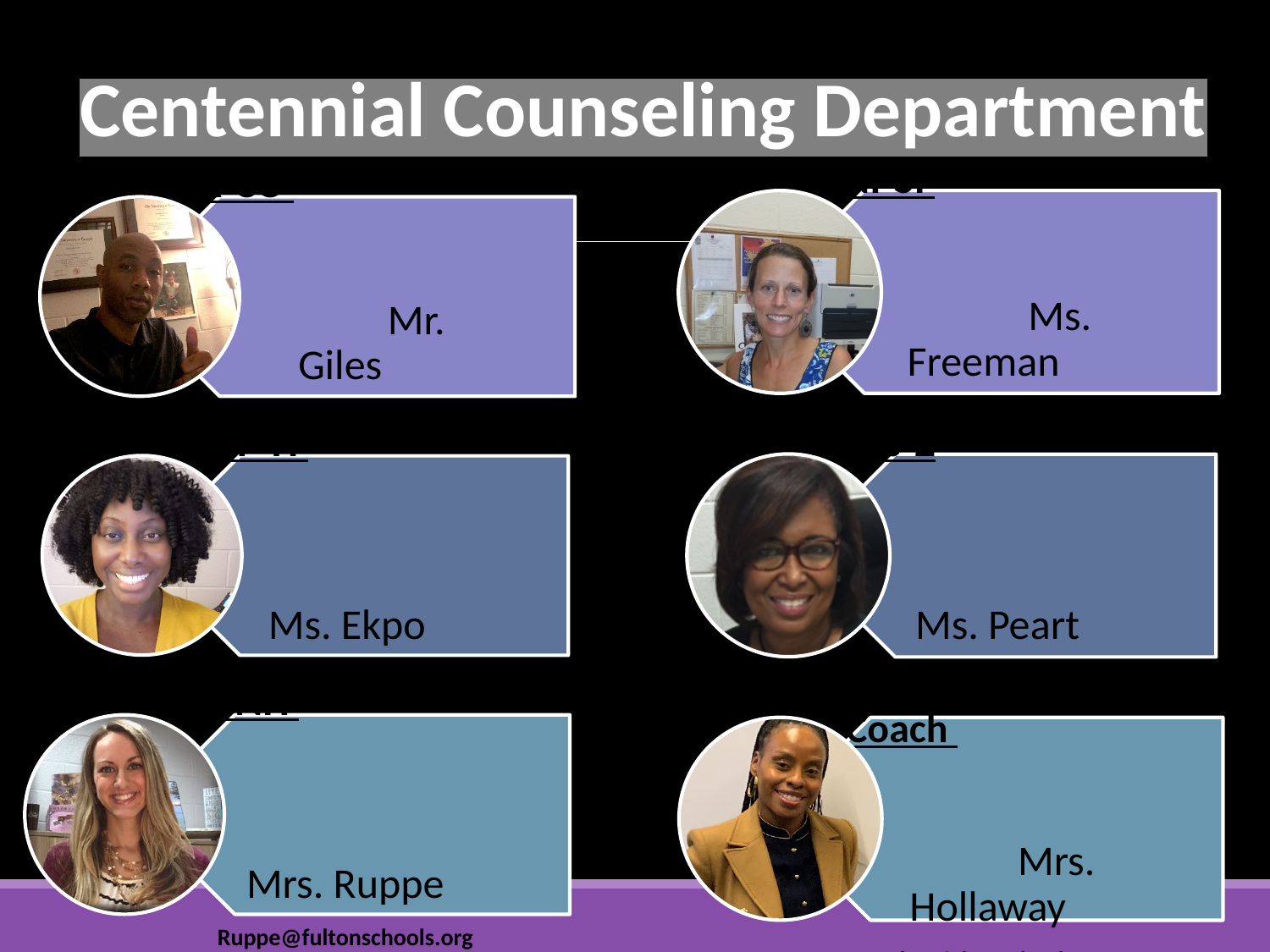

Centennial Counseling Department
NI-SI                                                                                                    Ms. Freeman
freemanMA@fultonschools.org
SJ-Z                                                                                                   Ms. Peart
Peart@fultonschools.org
Graduation Coach                                                                                                    Mrs. Hollaway
VealA@fultonschools.org
A-CO                                                                                                    Mr. Giles
GilesJ@fultonschools.org
CP-H                                                                                                    Ms. Ekpo
EkpoN@fultonschools.org
I-NH                                                                                                    Mrs. Ruppe
Ruppe@fultonschools.org